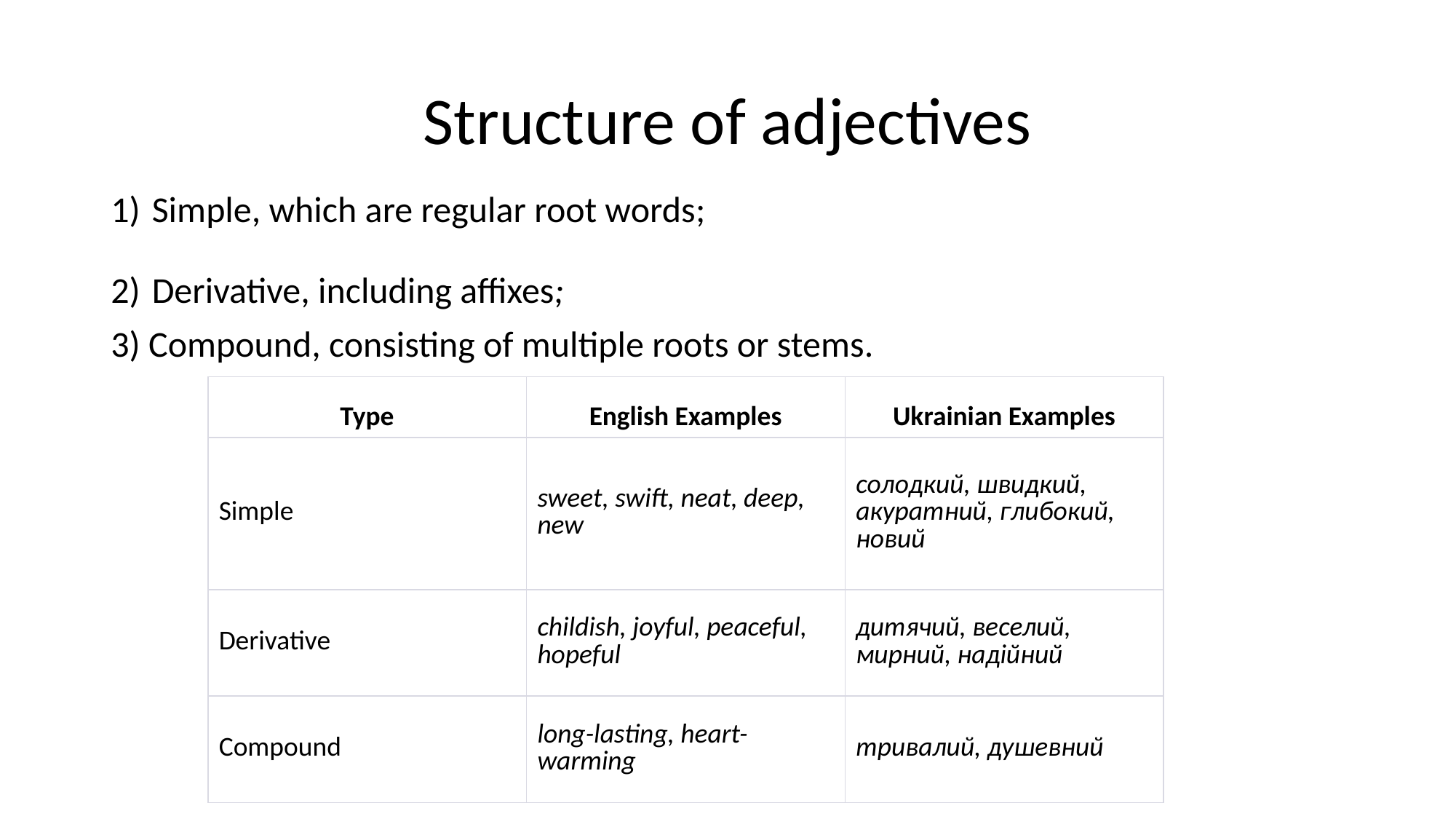

# Structure of adjectives
Simple, which are regular root words;
Derivative, including affixes;
3) Compound, consisting of multiple roots or stems.

| Type | English Examples | Ukrainian Examples |
| --- | --- | --- |
| Simple | sweet, swift, neat, deep, new | солодкий, швидкий, акуратний, глибокий, новий |
| Derivative | childish, joyful, peaceful, hopeful | дитячий, веселий, мирний, надійний |
| Compound | long-lasting, heart-warming | тривалий, душевний |